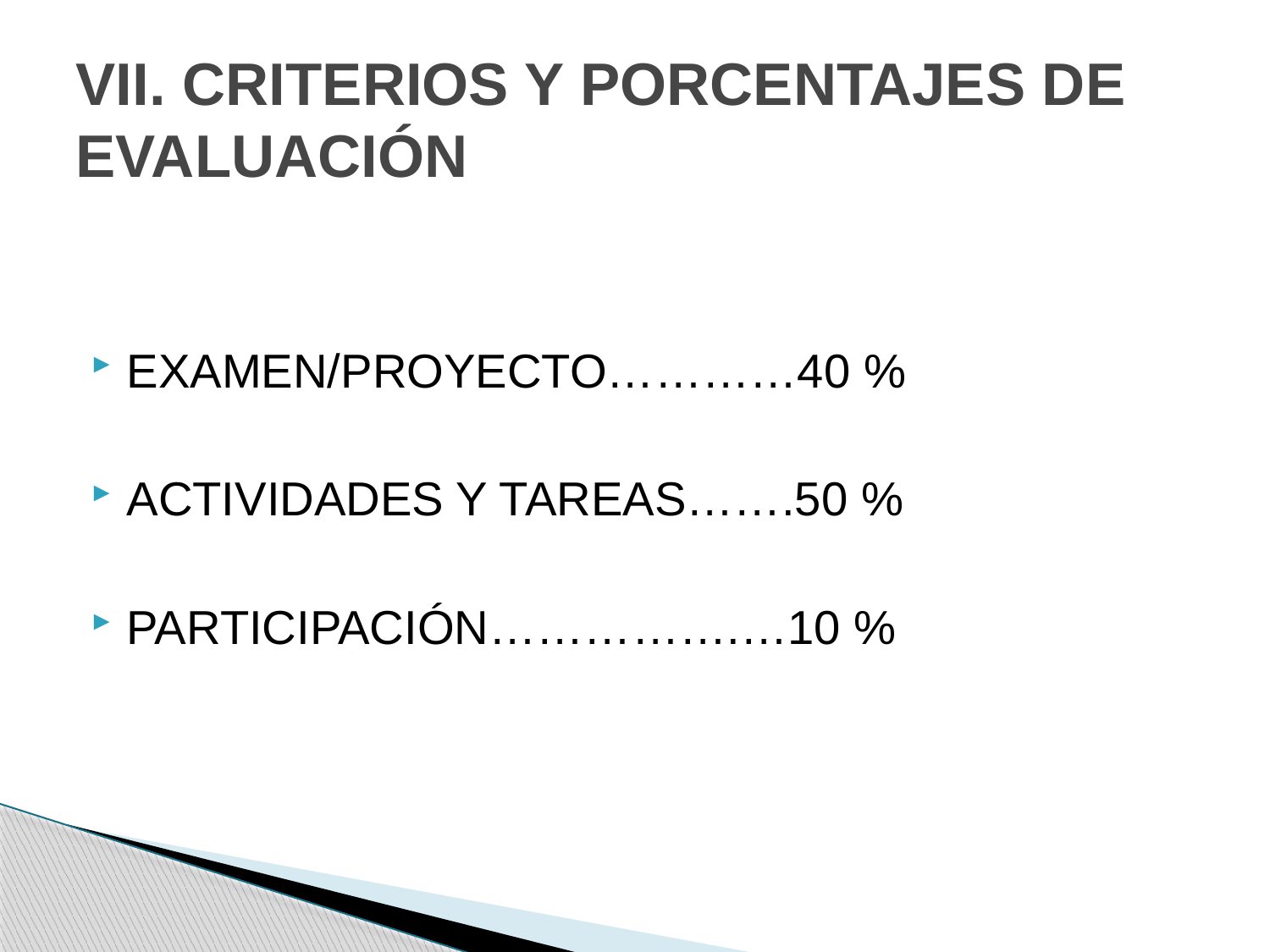

# VII. CRITERIOS Y PORCENTAJES DE EVALUACIÓN

EXAMEN/PROYECTO…………40 %

ACTIVIDADES Y TAREAS…….50 %

PARTICIPACIÓN…………….…10 %